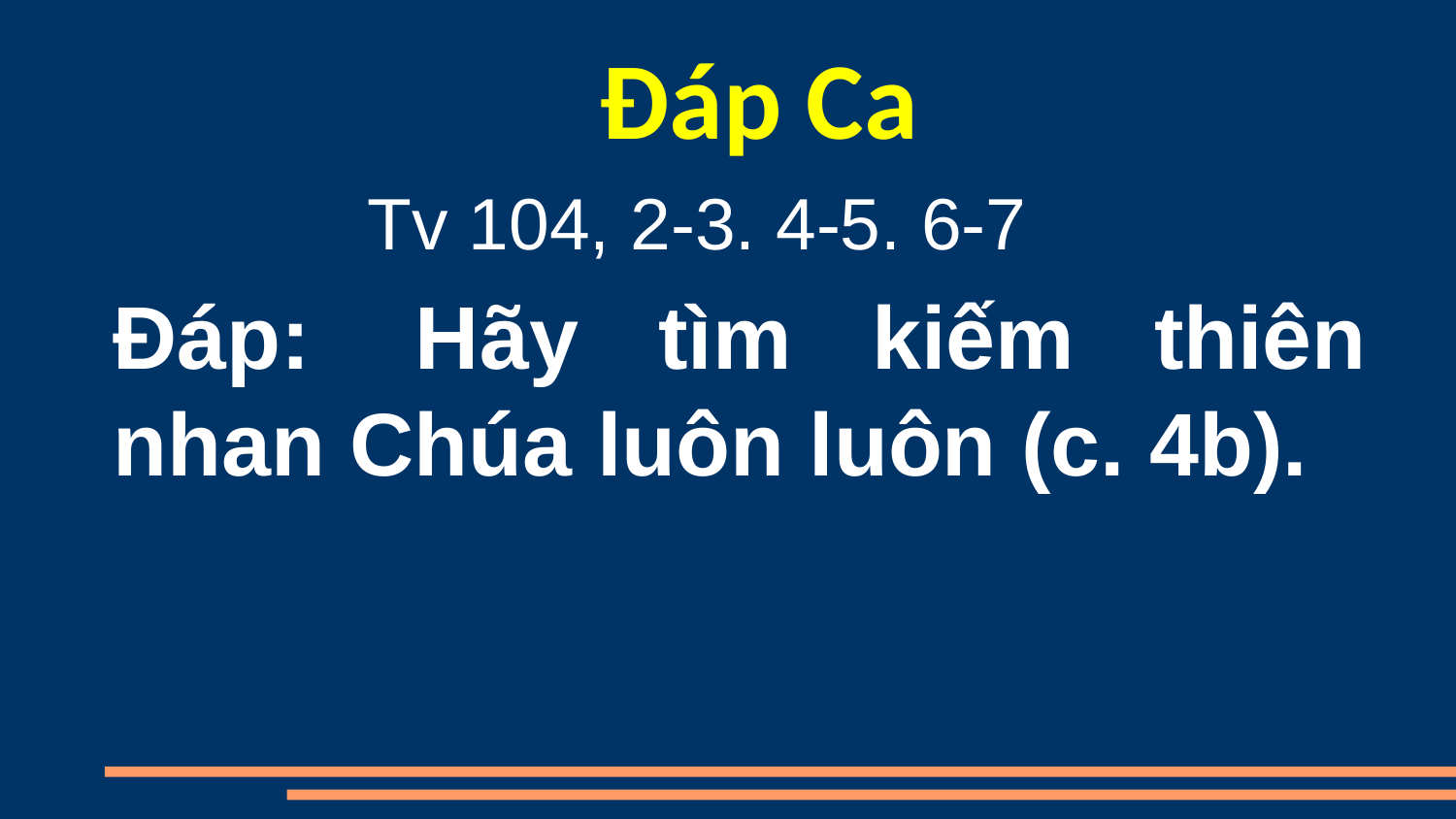

Đáp Ca
Tv 104, 2-3. 4-5. 6-7
Đáp:  Hãy tìm kiếm thiên nhan Chúa luôn luôn (c. 4b).